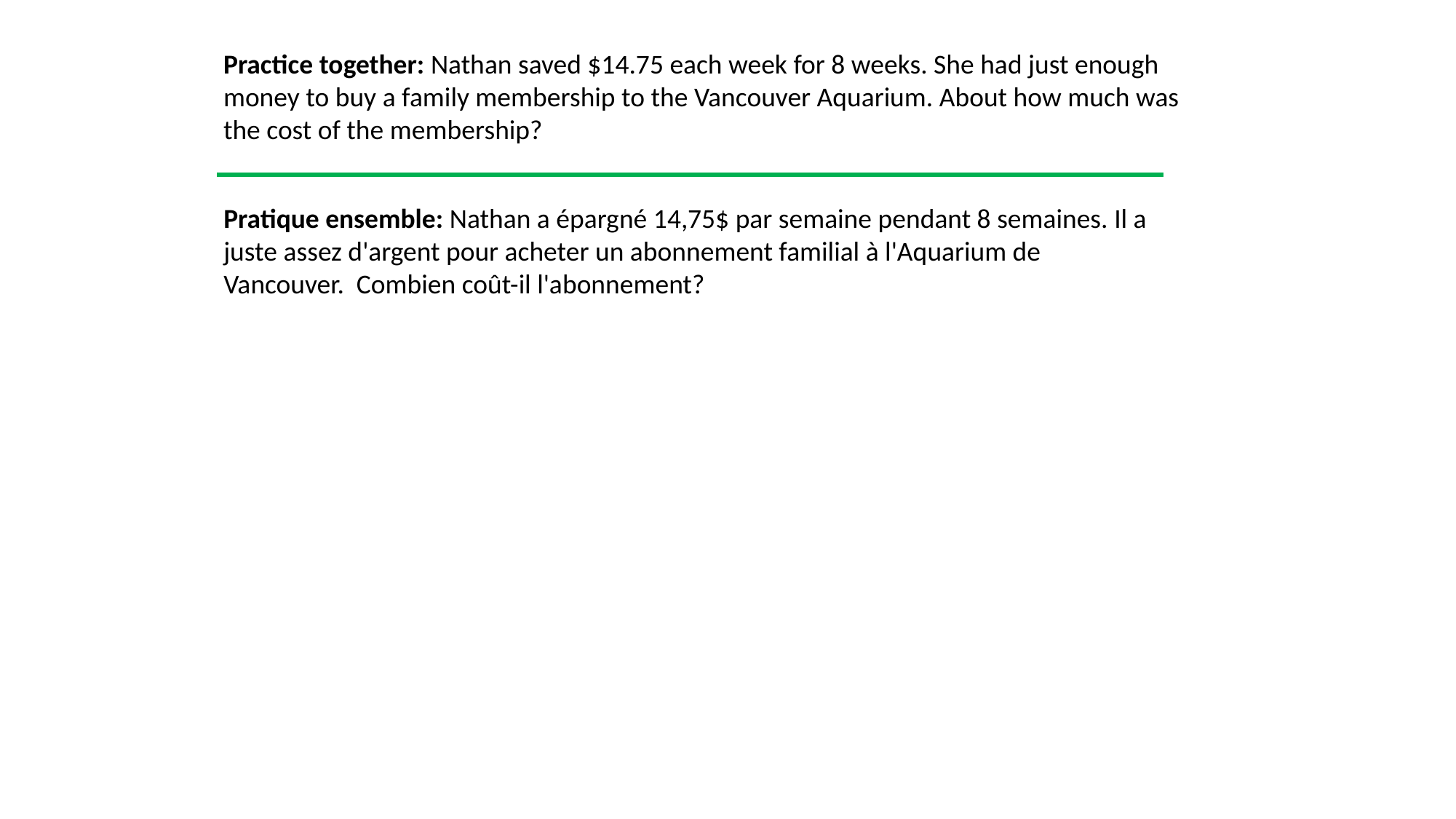

Practice together: Nathan saved $14.75 each week for 8 weeks. She had just enough money to buy a family membership to the Vancouver Aquarium. About how much was the cost of the membership?
Pratique ensemble: Nathan a épargné 14,75$ par semaine pendant 8 semaines. Il a juste assez d'argent pour acheter un abonnement familial à l'Aquarium de Vancouver.  Combien coût-il l'abonnement?